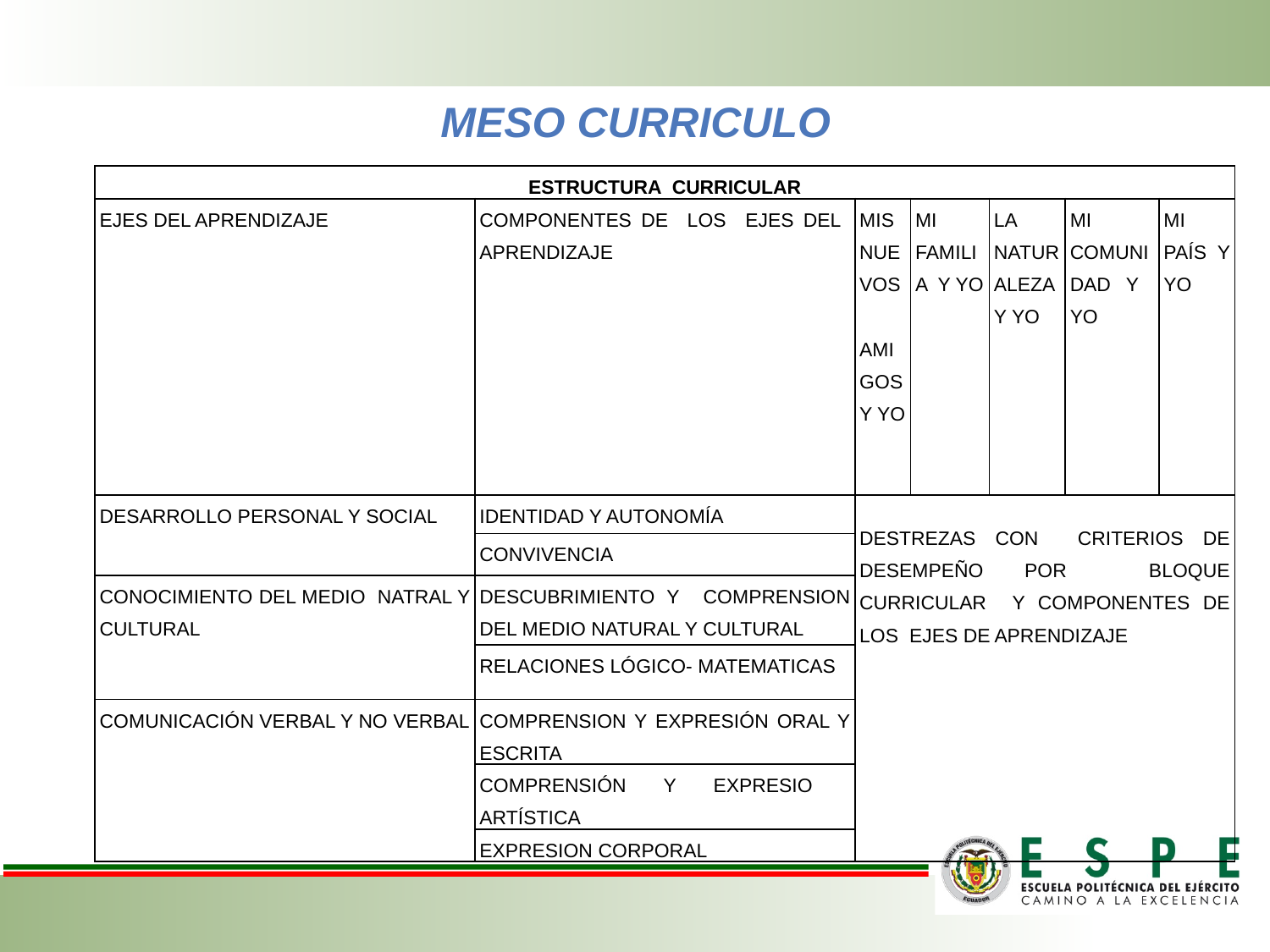

# MESO CURRICULO
| ESTRUCTURA CURRICULAR |  |  |  |  |  |  |
| --- | --- | --- | --- | --- | --- | --- |
| EJES DEL APRENDIZAJE | COMPONENTES DE LOS EJES DEL APRENDIZAJE | MIS NUEVOS AMIGOS Y YO | MI FAMILIA Y YO | LA NATURALEZA Y YO | MI COMUNIDAD Y YO | MI PAÍS Y YO |
| DESARROLLO PERSONAL Y SOCIAL | IDENTIDAD Y AUTONOMÍA | DESTREZAS CON CRITERIOS DE DESEMPEÑO POR BLOQUE CURRICULAR Y COMPONENTES DE LOS EJES DE APRENDIZAJE |  |  |  |  |
|  | CONVIVENCIA |  |  |  |  |  |
| CONOCIMIENTO DEL MEDIO NATRAL Y CULTURAL | DESCUBRIMIENTO Y COMPRENSION DEL MEDIO NATURAL Y CULTURAL |  |  |  |  |  |
|  | RELACIONES LÓGICO- MATEMATICAS |  |  |  |  |  |
| COMUNICACIÓN VERBAL Y NO VERBAL | COMPRENSION Y EXPRESIÓN ORAL Y ESCRITA |  |  |  |  |  |
|  | COMPRENSIÓN Y EXPRESIO ARTÍSTICA |  |  |  |  |  |
|  | EXPRESION CORPORAL |  |  |  |  |  |